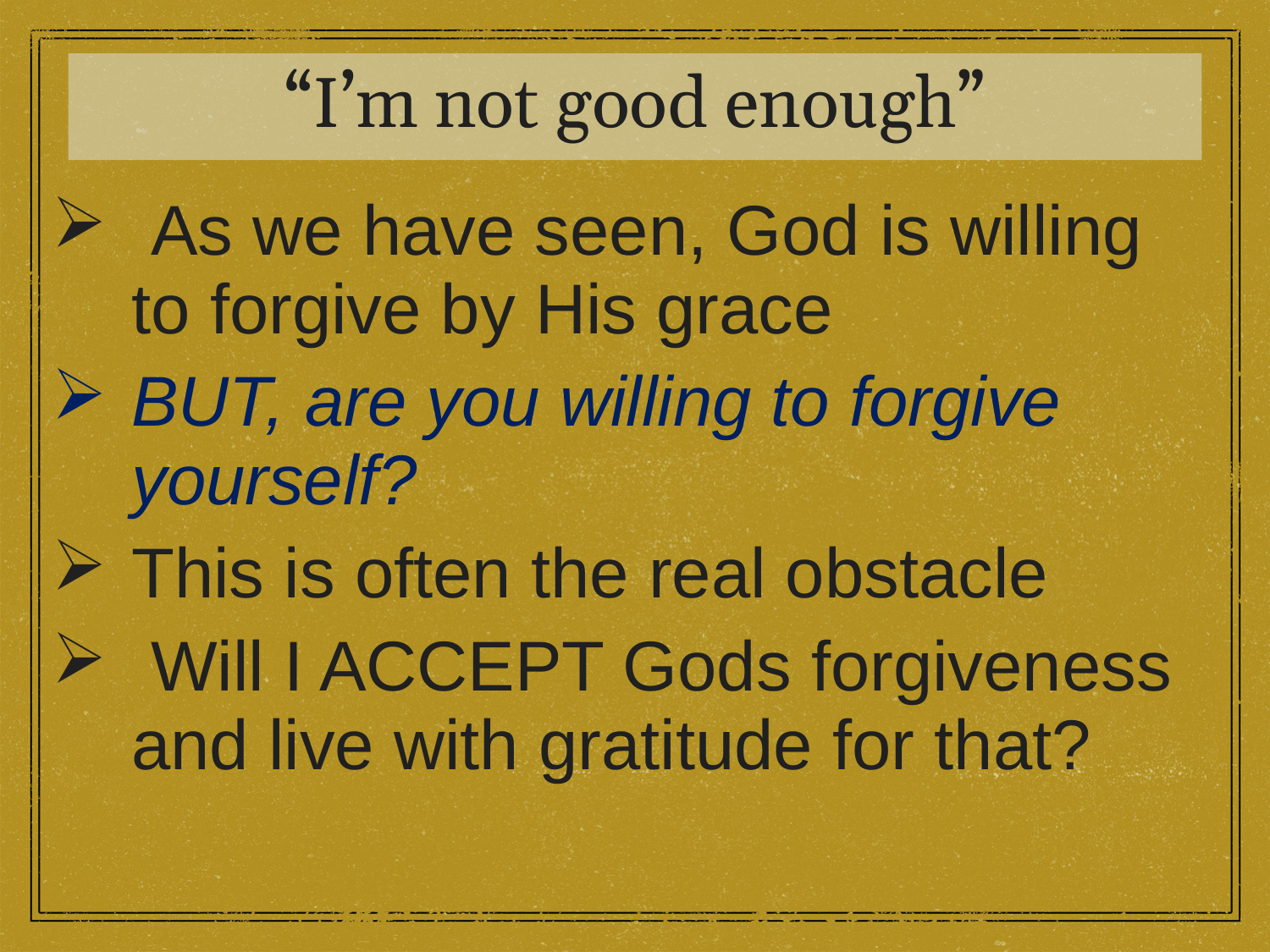

“I’m not good enough”
 As we have seen, God is willing to forgive by His grace
BUT, are you willing to forgive yourself?
This is often the real obstacle
 Will I ACCEPT Gods forgiveness and live with gratitude for that?